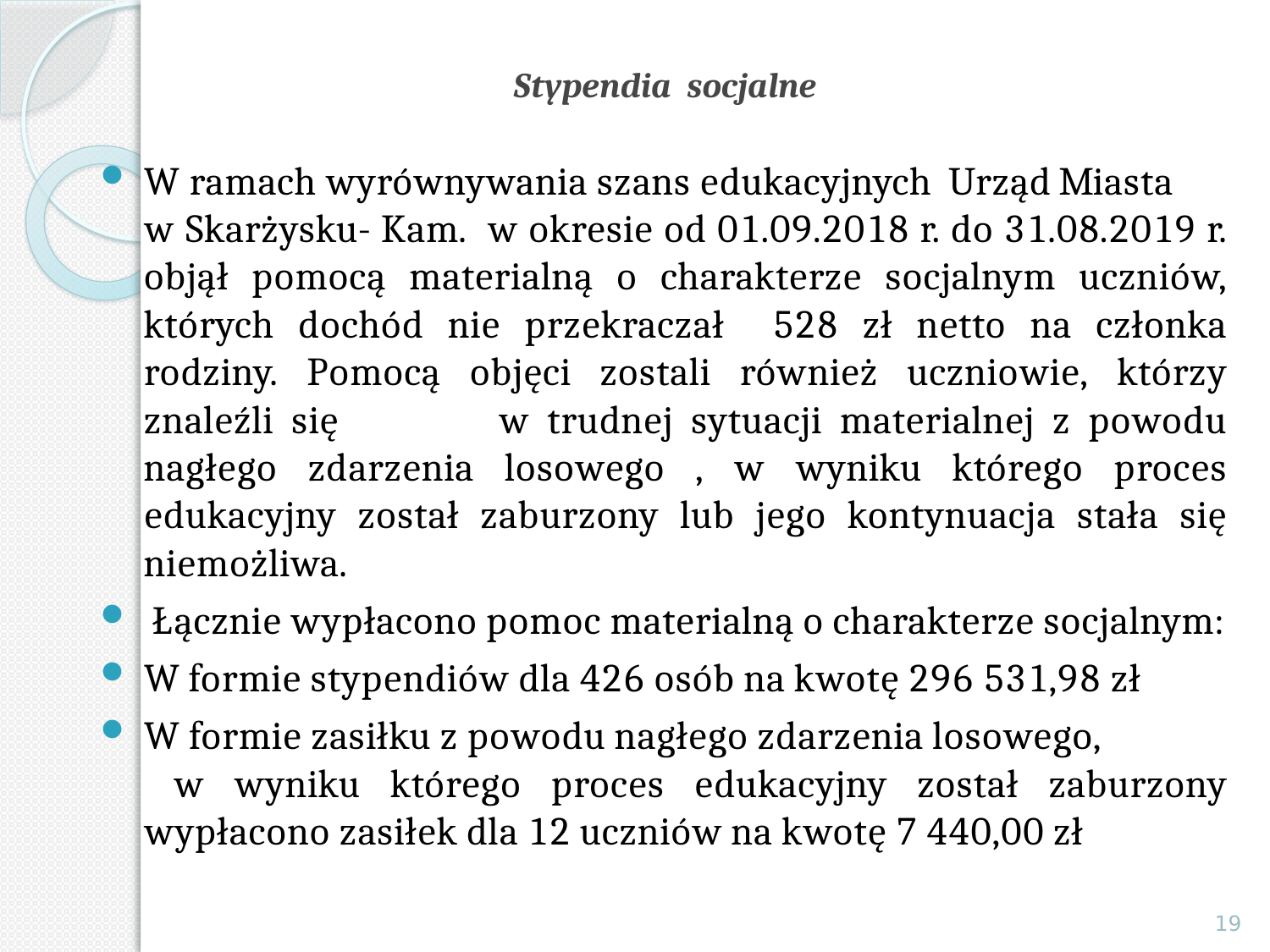

# Stypendia  socjalne
W ramach wyrównywania szans edukacyjnych  Urząd Miasta       w Skarżysku- Kam.  w okresie od 01.09.2018 r. do 31.08.2019 r. objął pomocą materialną o charakterze socjalnym uczniów, których dochód nie przekraczał  528 zł netto na członka rodziny. Pomocą objęci zostali również uczniowie, którzy znaleźli się         w trudnej sytuacji materialnej z powodu nagłego zdarzenia losowego , w wyniku którego proces edukacyjny został zaburzony lub jego kontynuacja stała się niemożliwa.
 Łącznie wypłacono pomoc materialną o charakterze socjalnym:
W formie stypendiów dla 426 osób na kwotę 296 531,98 zł
W formie zasiłku z powodu nagłego zdarzenia losowego,                w wyniku którego proces edukacyjny został zaburzony wypłacono zasiłek dla 12 uczniów na kwotę 7 440,00 zł

19